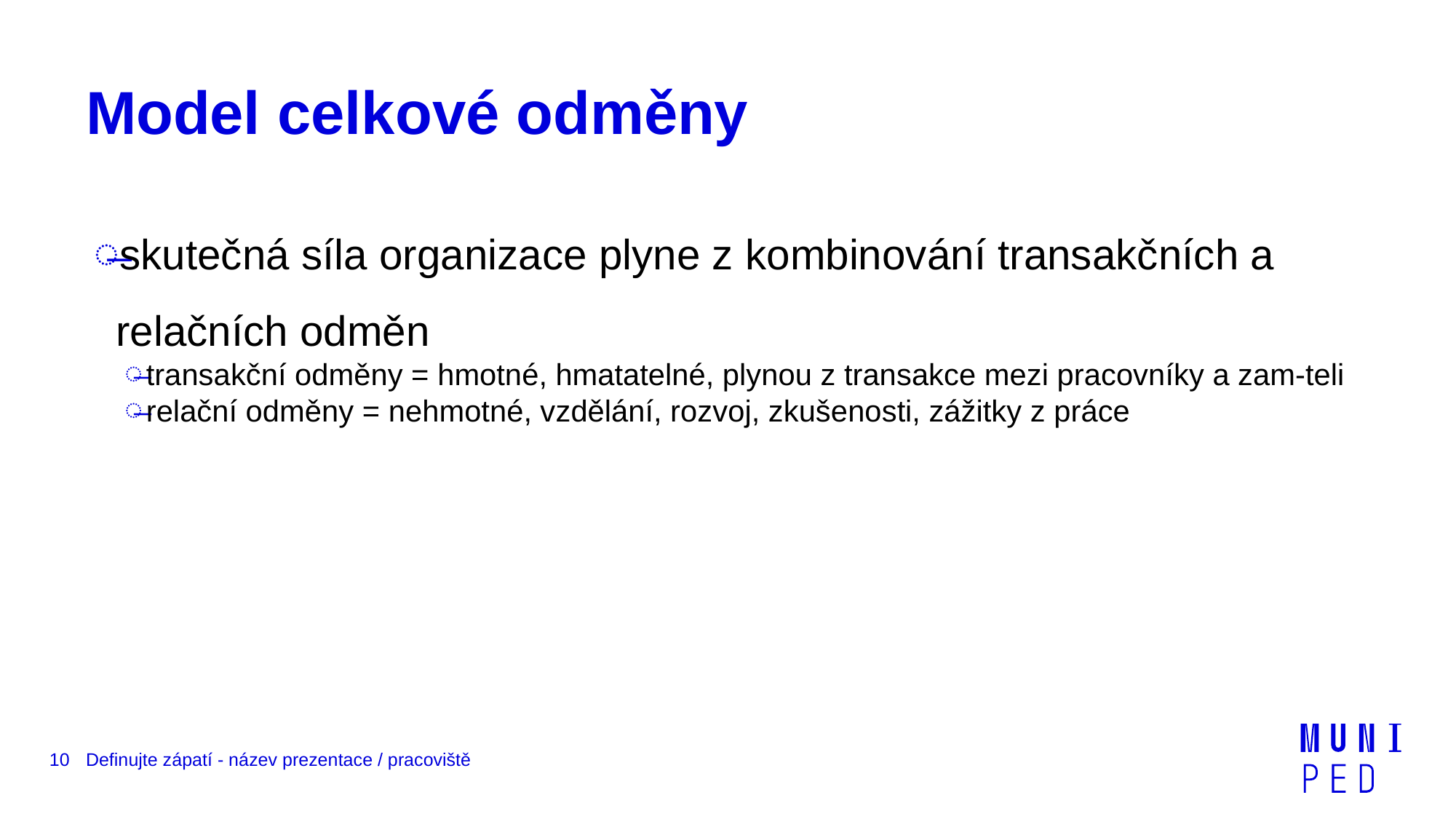

# Model celkové odměny
skutečná síla organizace plyne z kombinování transakčních a relačních odměn
transakční odměny = hmotné, hmatatelné, plynou z transakce mezi pracovníky a zam-teli
relační odměny = nehmotné, vzdělání, rozvoj, zkušenosti, zážitky z práce
10
Definujte zápatí - název prezentace / pracoviště